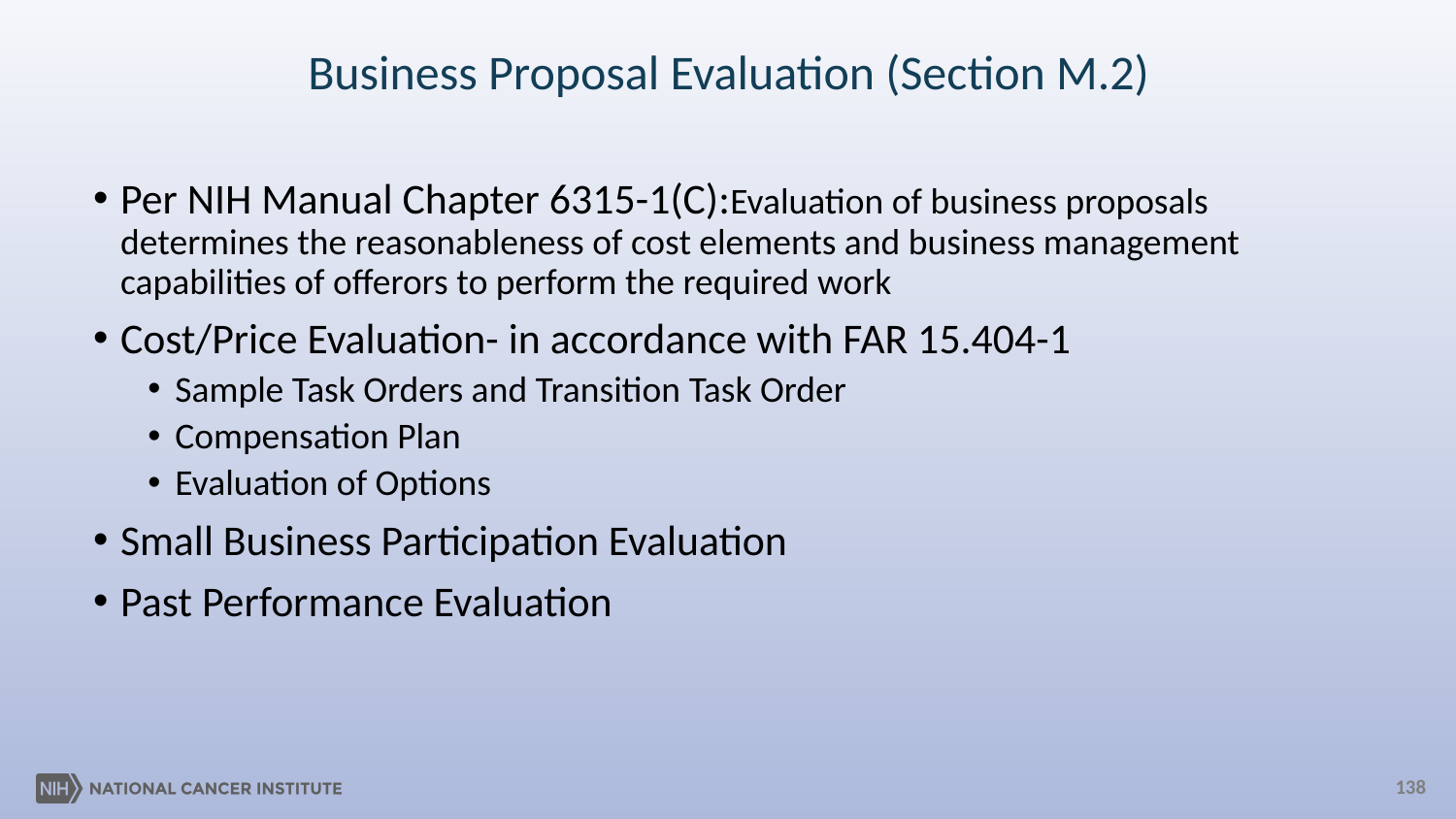

# Business Proposal Evaluation (Section M.2)
Per NIH Manual Chapter 6315-1(C):Evaluation of business proposals determines the reasonableness of cost elements and business management capabilities of offerors to perform the required work
Cost/Price Evaluation- in accordance with FAR 15.404-1
Sample Task Orders and Transition Task Order
Compensation Plan
Evaluation of Options
Small Business Participation Evaluation
Past Performance Evaluation